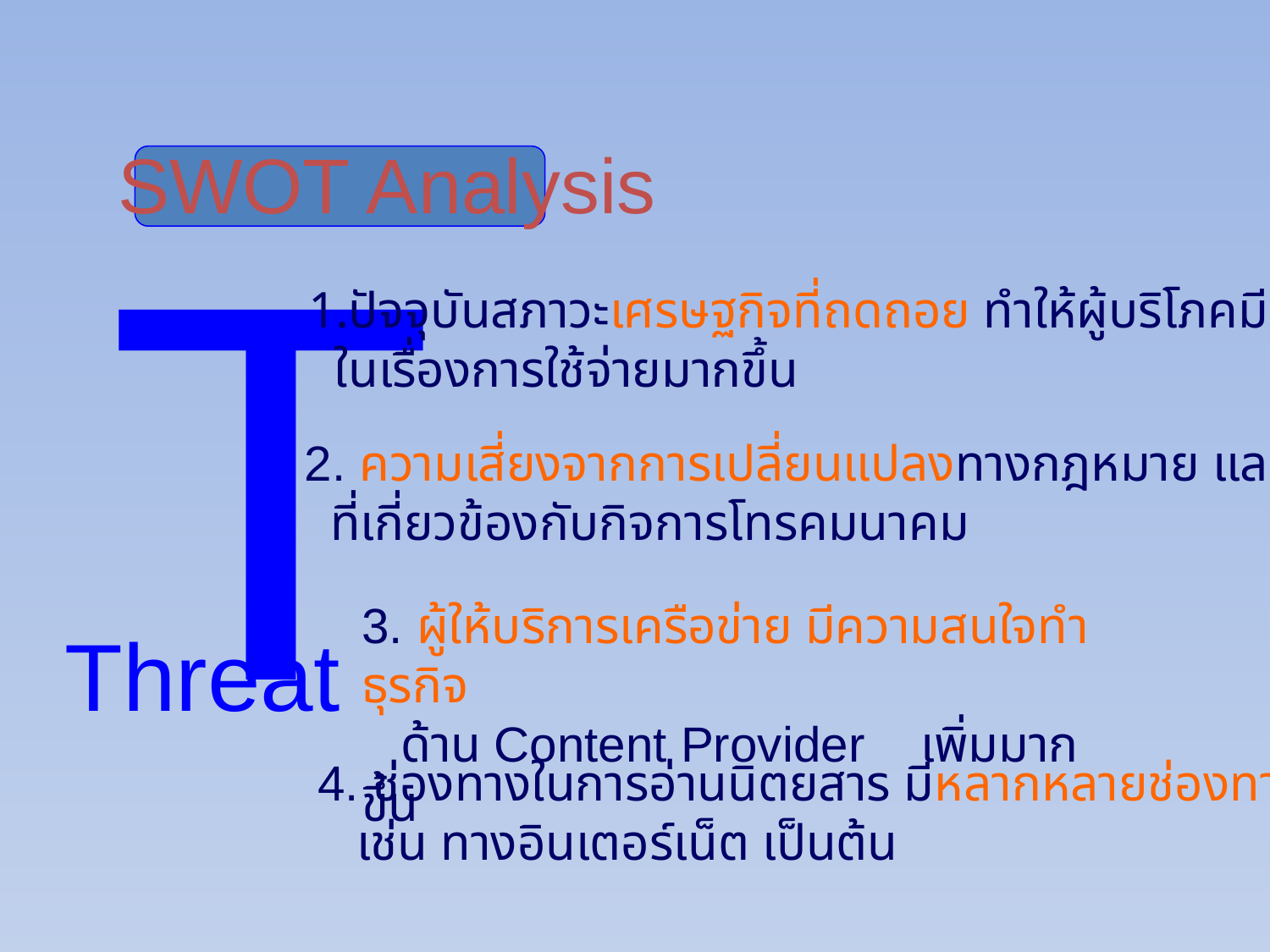

SWOT Analysis

T
ปัจจุบันสภาวะเศรษฐกิจที่ถดถอย ทำให้ผู้บริโภคมีการระมัดระวัง
  ในเรื่องการใช้จ่ายมากขึ้น
2. ความเสี่ยงจากการเปลี่ยนแปลงทางกฎหมาย และกฎระเบียบ
  ที่เกี่ยวข้องกับกิจการโทรคมนาคม
3. ผู้ให้บริการเครือข่าย มีความสนใจทำธุรกิจ
   ด้าน Content Provider    เพิ่มมากขึ้น
Threat
4. ช่องทางในการอ่านนิตยสาร มีหลากหลายช่องทาง
   เช่น ทางอินเตอร์เน็ต เป็นต้น